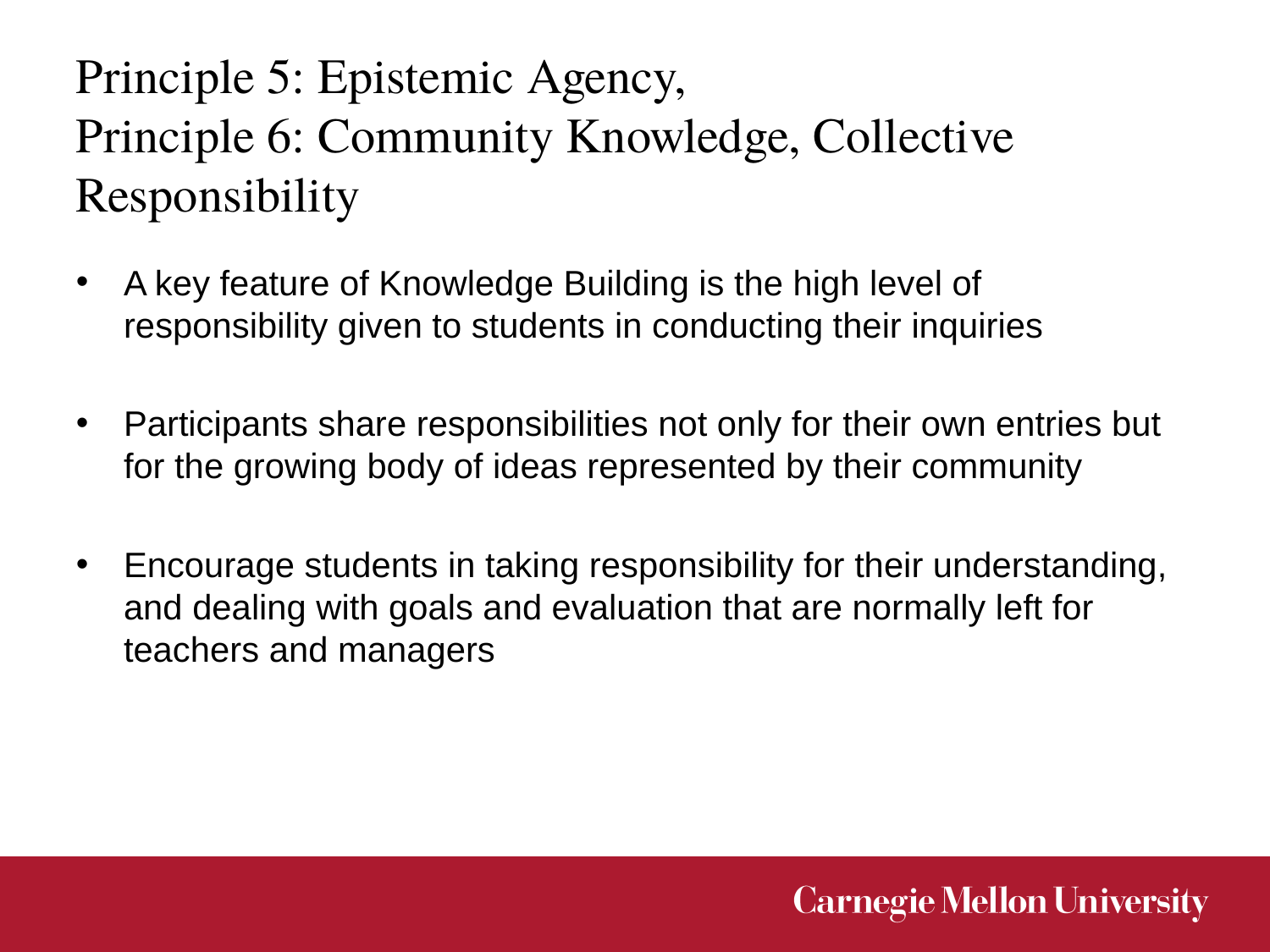

# Principle 5: Epistemic Agency, Principle 6: Community Knowledge, Collective Responsibility
A key feature of Knowledge Building is the high level of responsibility given to students in conducting their inquiries

Participants share responsibilities not only for their own entries but for the growing body of ideas represented by their community

Encourage students in taking responsibility for their understanding, and dealing with goals and evaluation that are normally left for teachers and managers